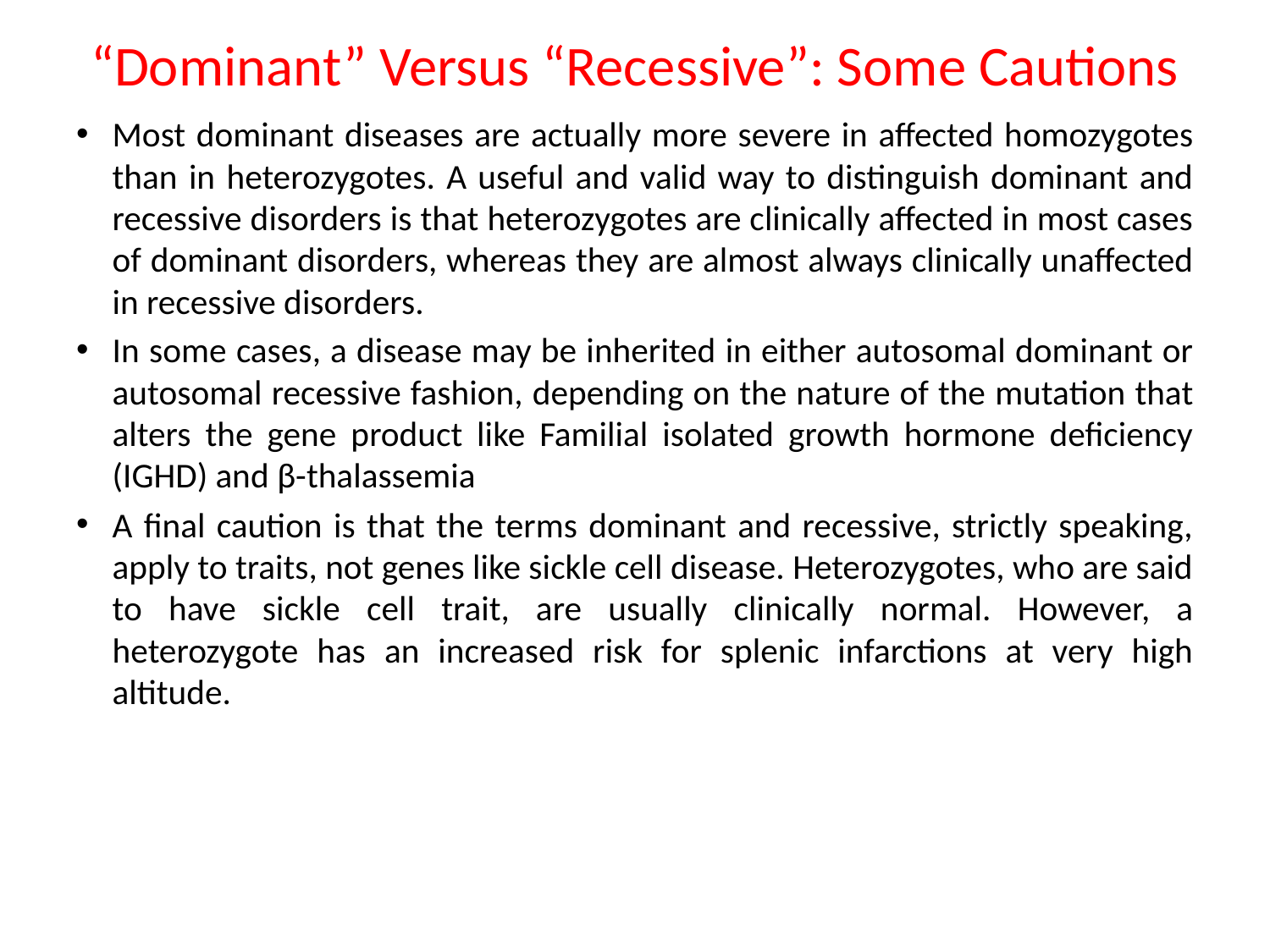

# “Dominant” Versus “Recessive”: Some Cautions
Most dominant diseases are actually more severe in affected homozygotes than in heterozygotes. A useful and valid way to distinguish dominant and recessive disorders is that heterozygotes are clinically affected in most cases of dominant disorders, whereas they are almost always clinically unaffected in recessive disorders.
In some cases, a disease may be inherited in either autosomal dominant or autosomal recessive fashion, depending on the nature of the mutation that alters the gene product like Familial isolated growth hormone deficiency (IGHD) and β-thalassemia
A final caution is that the terms dominant and recessive, strictly speaking, apply to traits, not genes like sickle cell disease. Heterozygotes, who are said to have sickle cell trait, are usually clinically normal. However, a heterozygote has an increased risk for splenic infarctions at very high altitude.